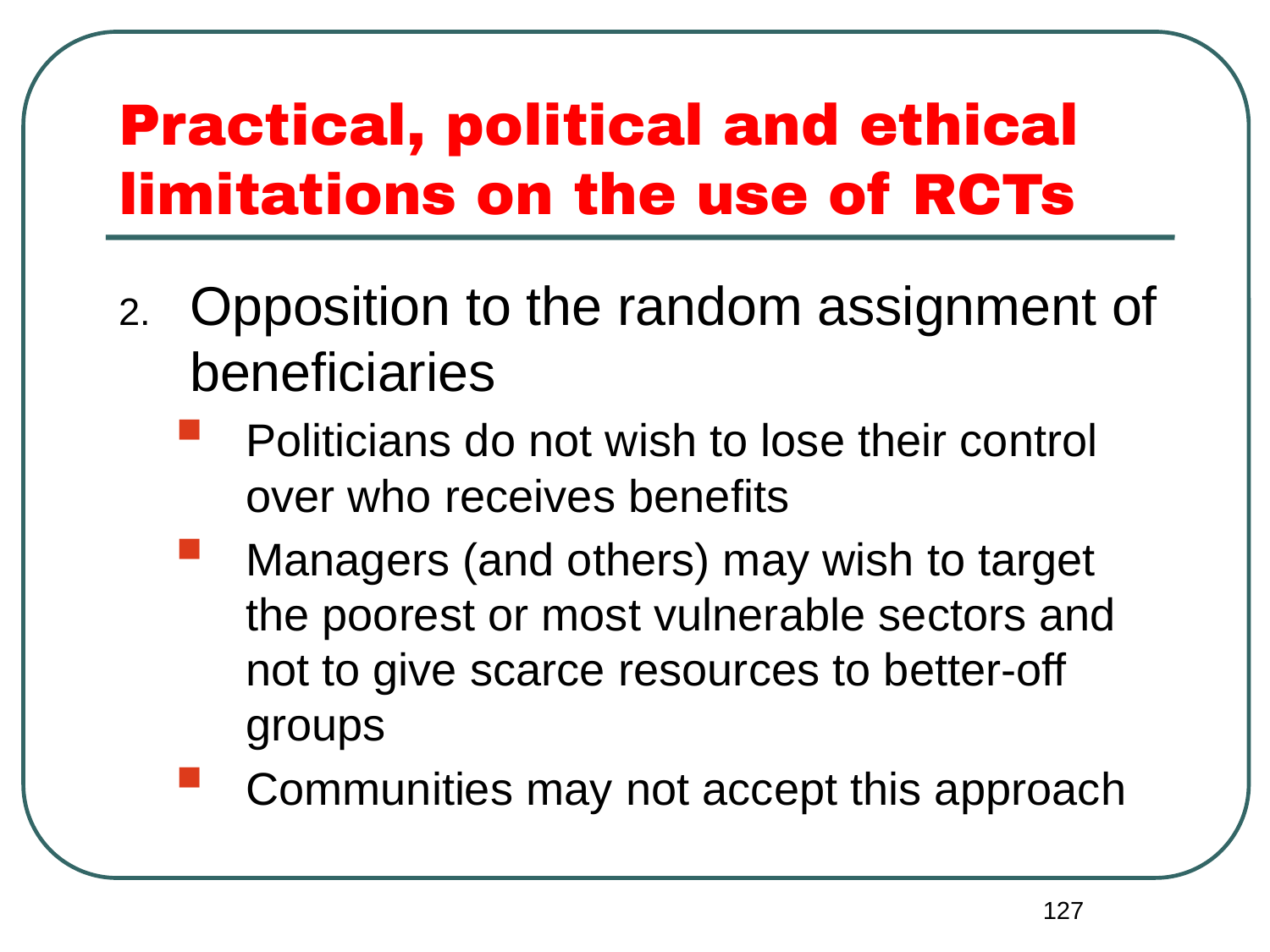

# Practical, political and ethical limitations on the use of RCTs
Opposition to the random assignment of beneficiaries
Politicians do not wish to lose their control over who receives benefits
Managers (and others) may wish to target the poorest or most vulnerable sectors and not to give scarce resources to better-off groups
Communities may not accept this approach
127